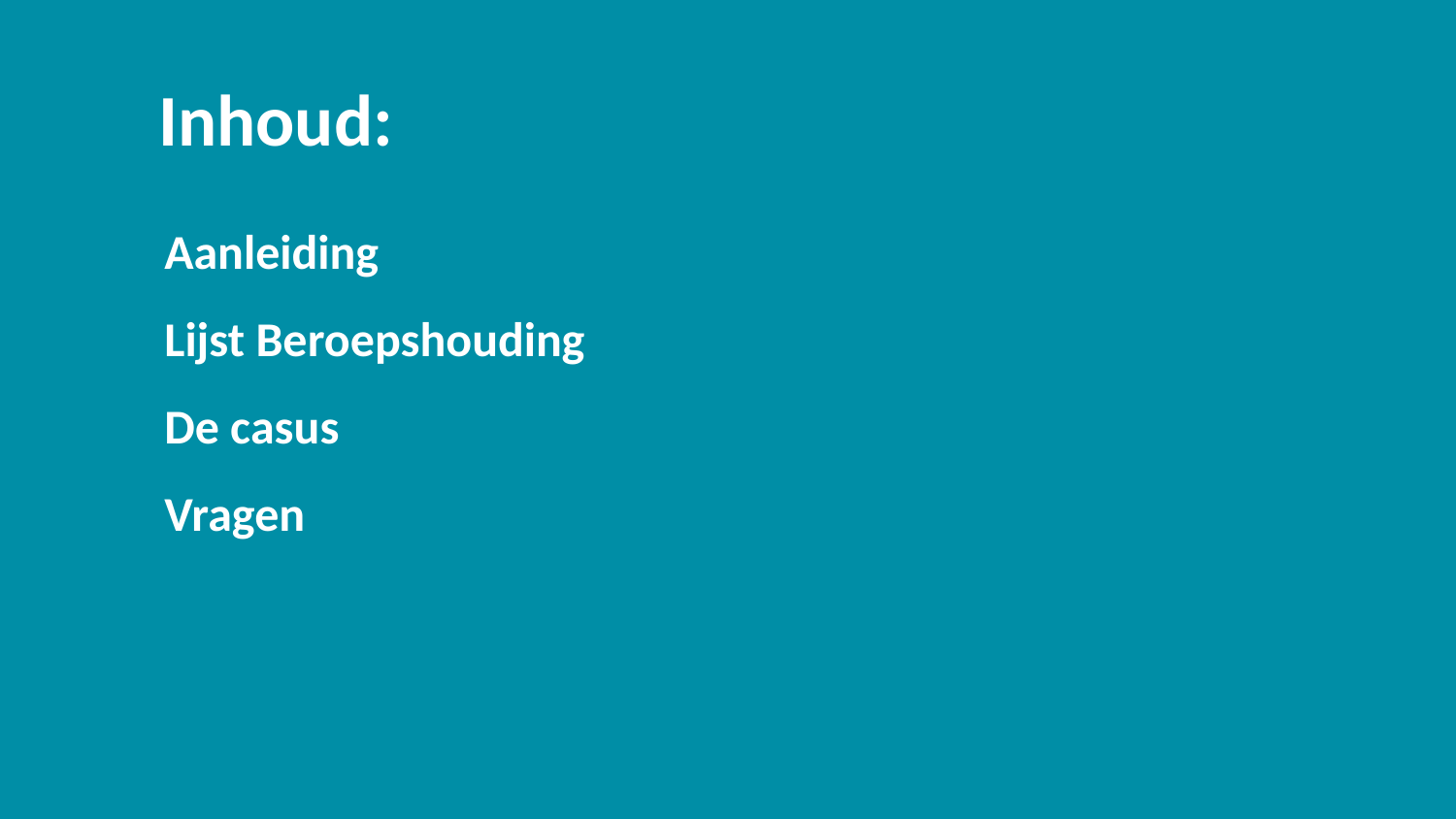

Inhoud:
Aanleiding
Lijst Beroepshouding
De casus
Vragen